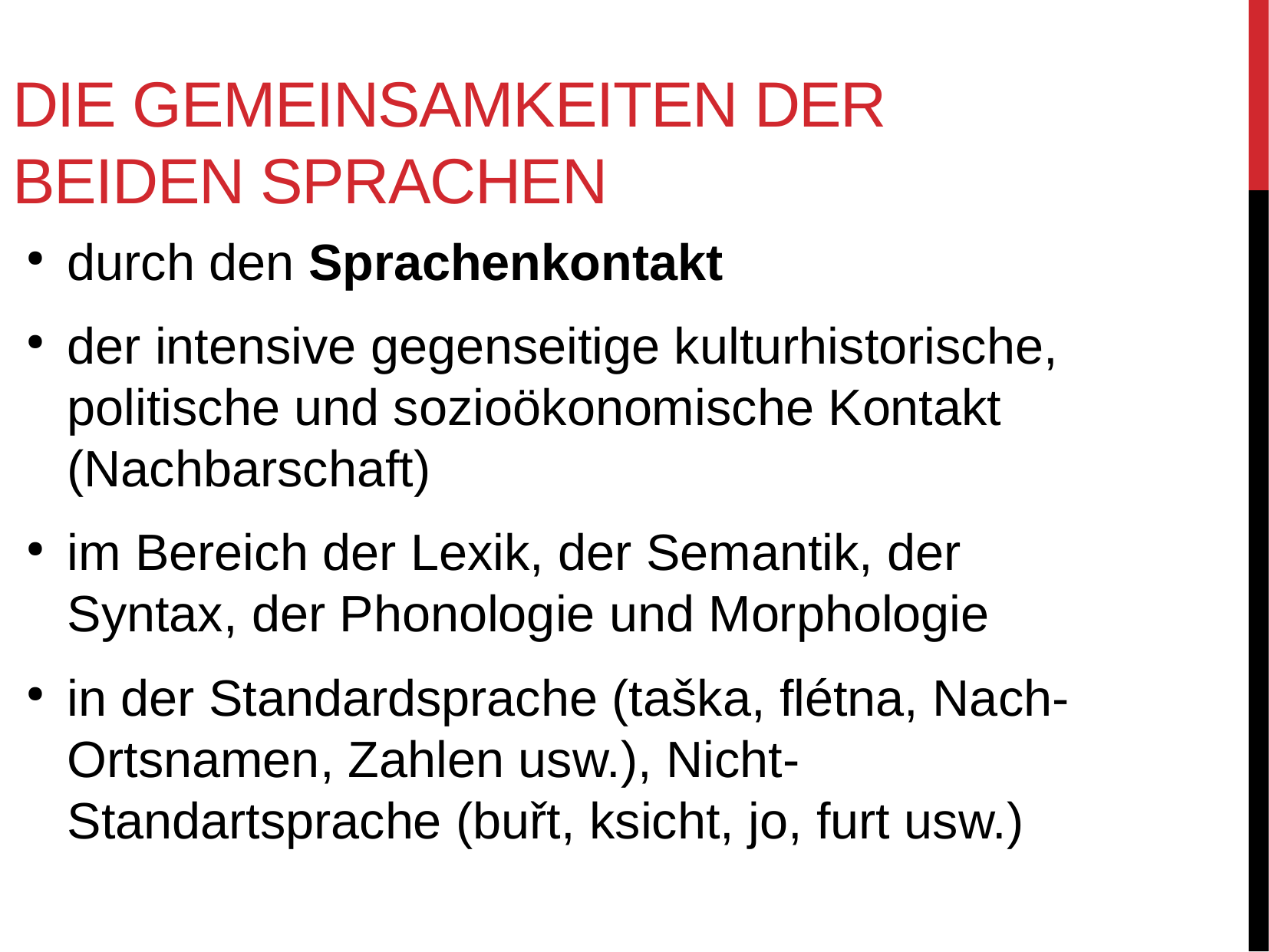

Die Gemeinsamkeiten der beiden Sprachen
durch den Sprachenkontakt
der intensive gegenseitige kulturhistorische, politische und sozioökonomische Kontakt (Nachbarschaft)
im Bereich der Lexik, der Semantik, der Syntax, der Phonologie und Morphologie
in der Standardsprache (taška, flétna, Nach- Ortsnamen, Zahlen usw.), Nicht-Standartsprache (buřt, ksicht, jo, furt usw.)